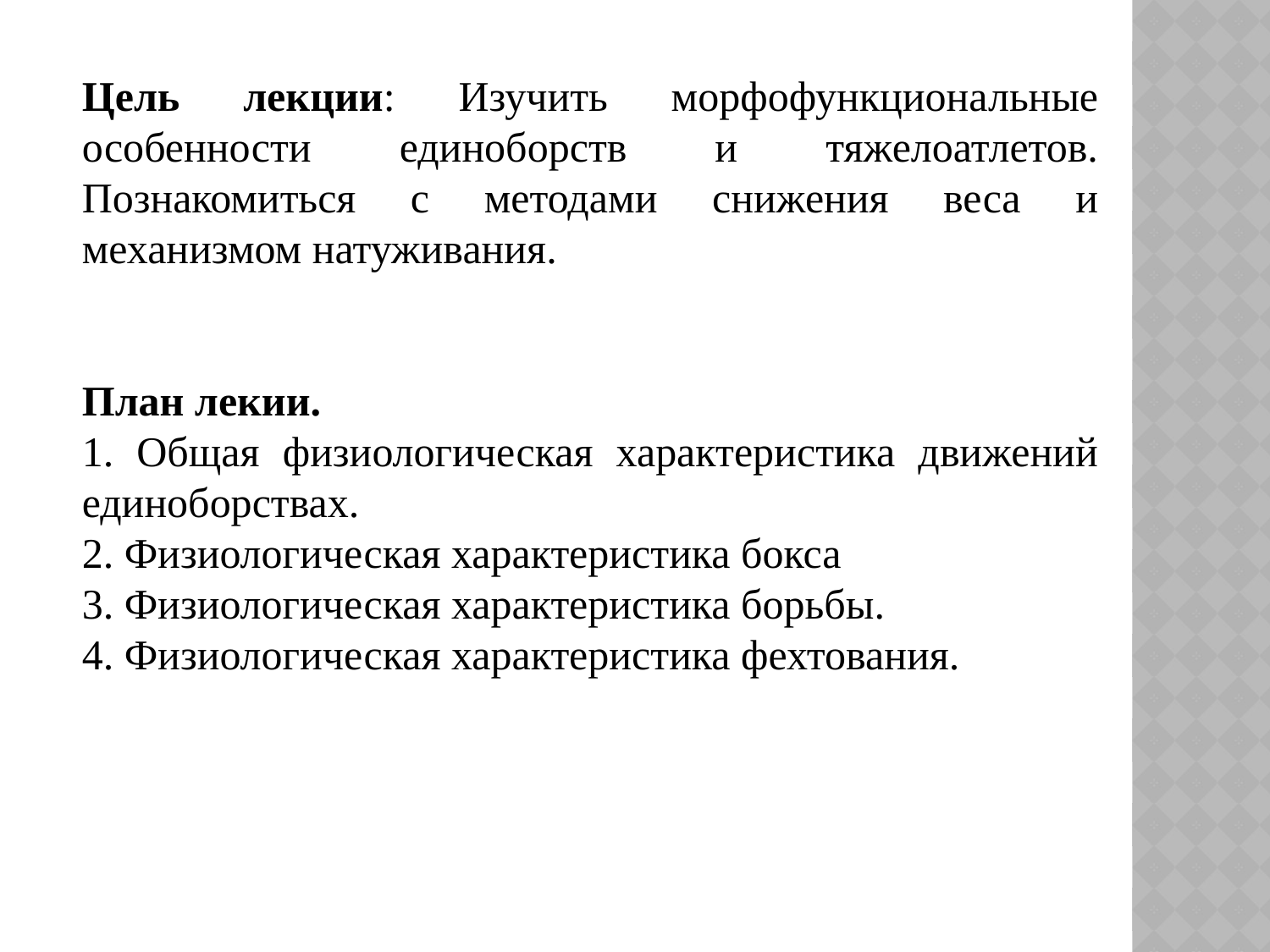

Цель лекции: Изучить морфофункциональные особенности единоборств и тяжелоатлетов. Познакомиться с методами снижения веса и механизмом натуживания.

План лекии.
1. Общая физиологическая характеристика движений единоборствах.
2. Физиологическая характеристика бокса
3. Физиологическая характеристика борьбы.
4. Физиологическая характеристика фехтования.